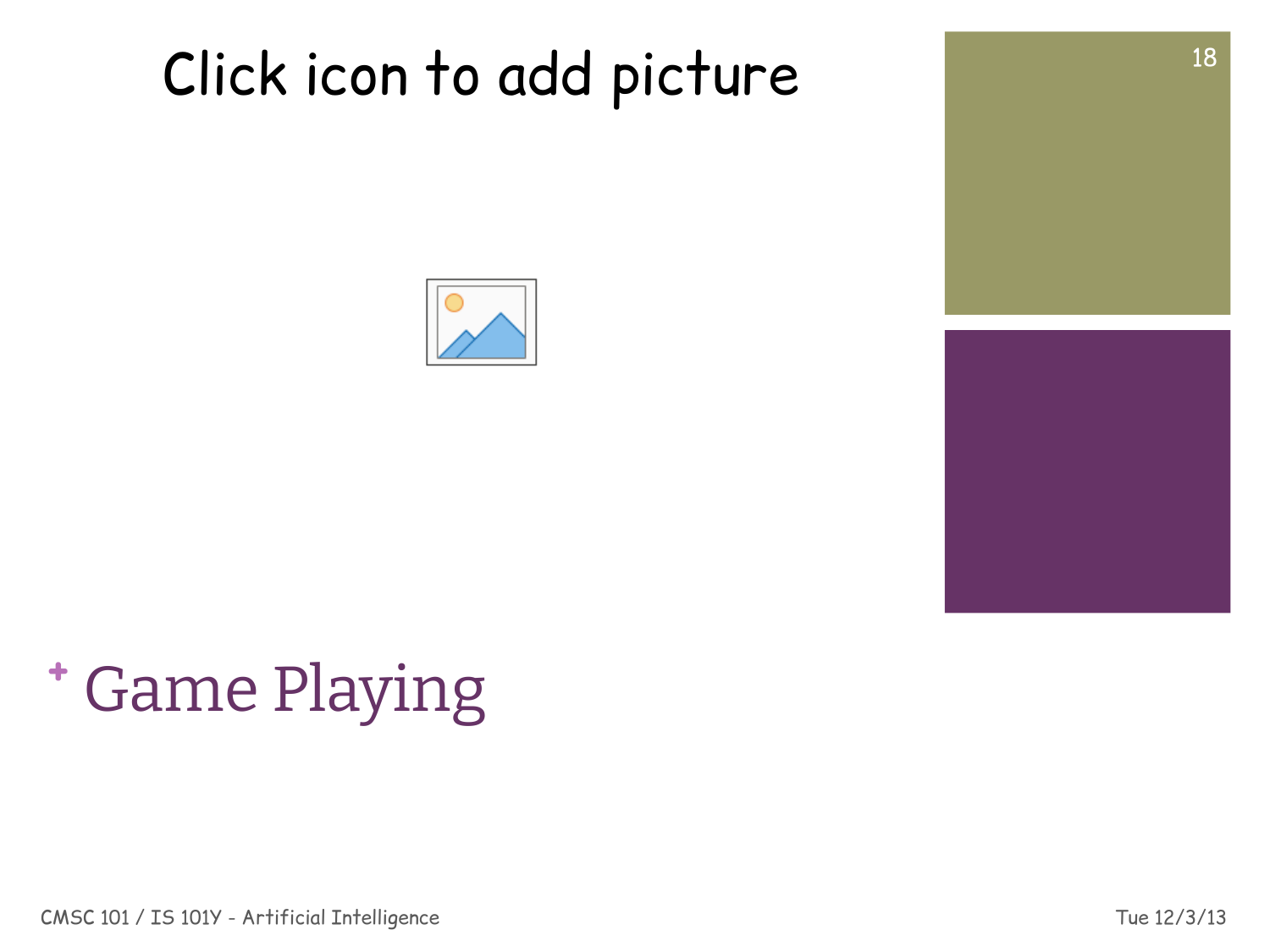

18
# Game Playing

CMSC 101 / IS 101Y - Artificial Intelligence
Tue 12/3/13